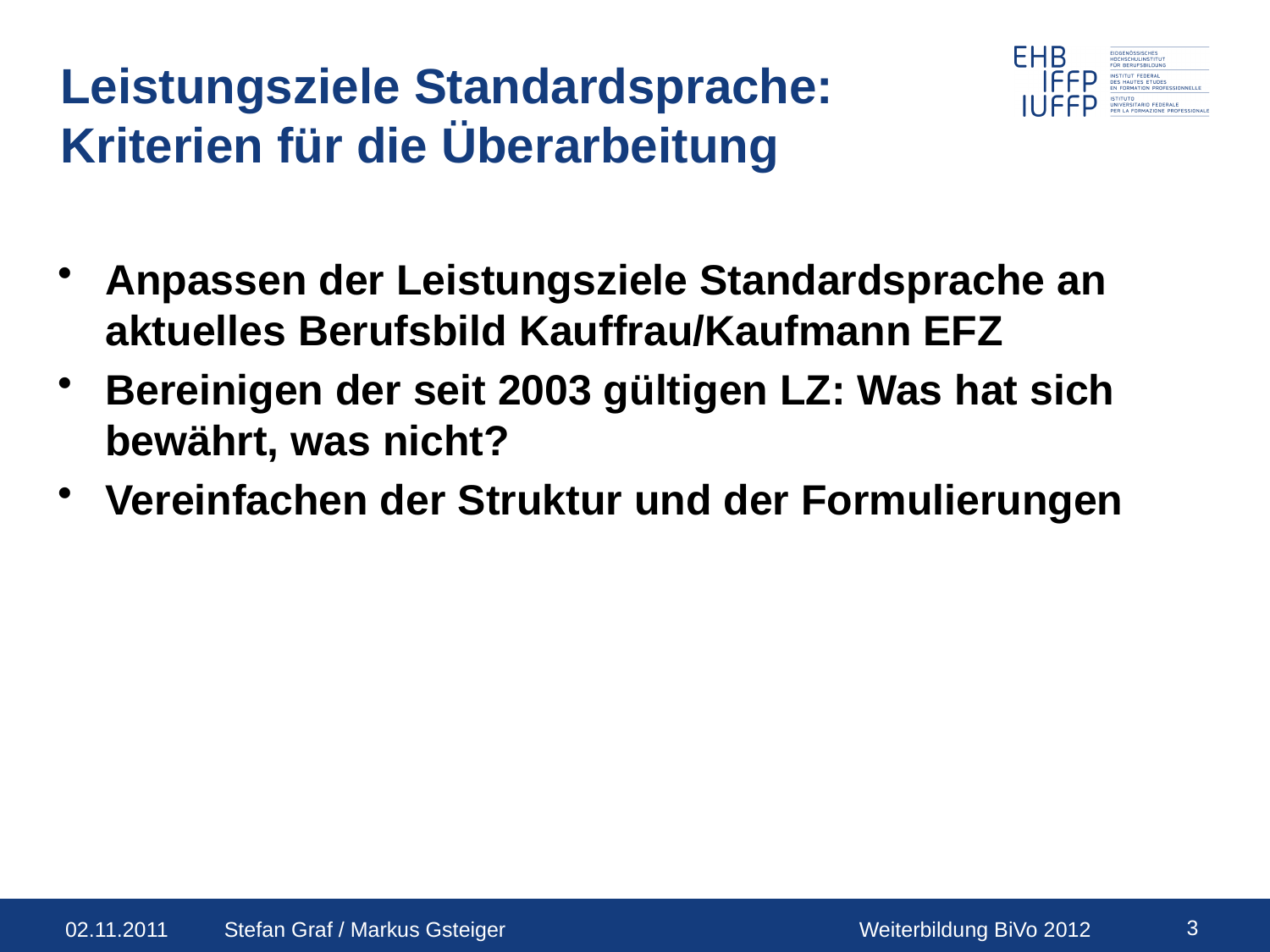

# Leistungsziele Standardsprache: Kriterien für die Überarbeitung
Anpassen der Leistungsziele Standardsprache an aktuelles Berufsbild Kauffrau/Kaufmann EFZ
Bereinigen der seit 2003 gültigen LZ: Was hat sich bewährt, was nicht?
Vereinfachen der Struktur und der Formulierungen